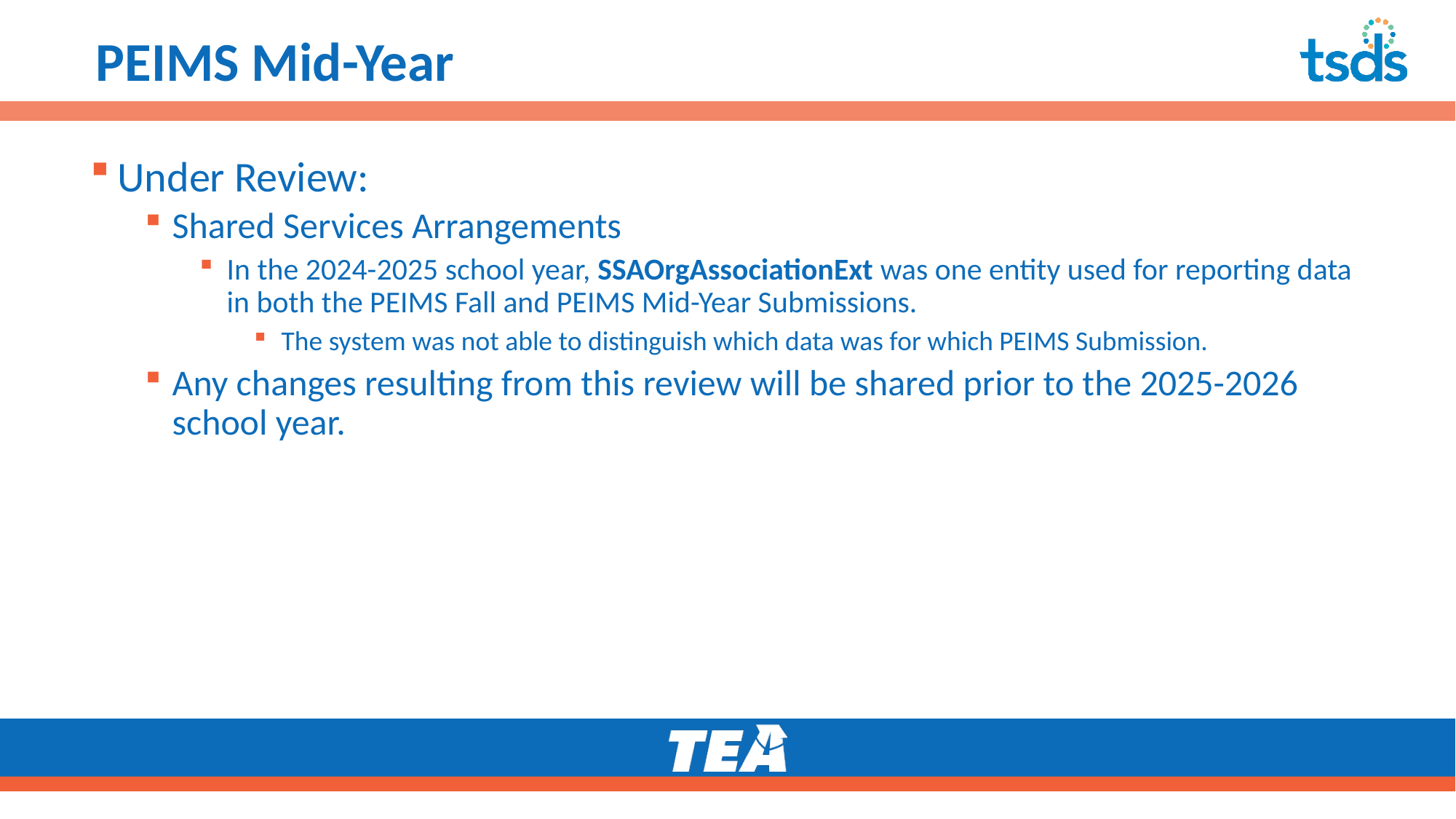

# PEIMS Mid-Year3

Under Review:
Shared Services Arrangements
In the 2024-2025 school year, SSAOrgAssociationExt was one entity used for reporting data in both the PEIMS Fall and PEIMS Mid-Year Submissions.
The system was not able to distinguish which data was for which PEIMS Submission.
Any changes resulting from this review will be shared prior to the 2025-2026 school year.